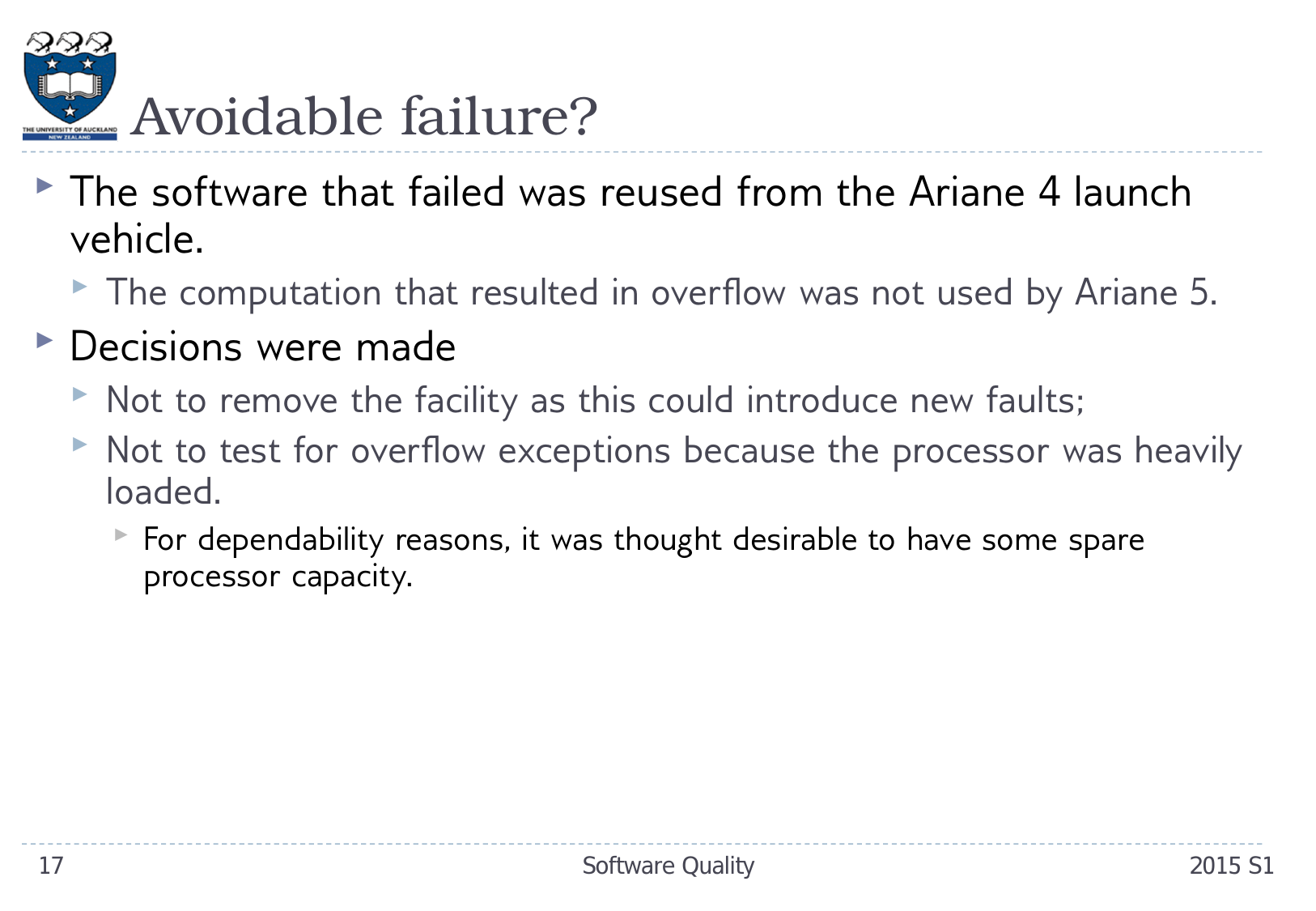

# Avoidable failure?
The software that failed was reused from the Ariane 4 launch vehicle.
The computation that resulted in overflow was not used by Ariane 5.
Decisions were made
Not to remove the facility as this could introduce new faults;
Not to test for overflow exceptions because the processor was heavily loaded.
For dependability reasons, it was thought desirable to have some spare processor capacity.
17
Software Quality
2015 S1